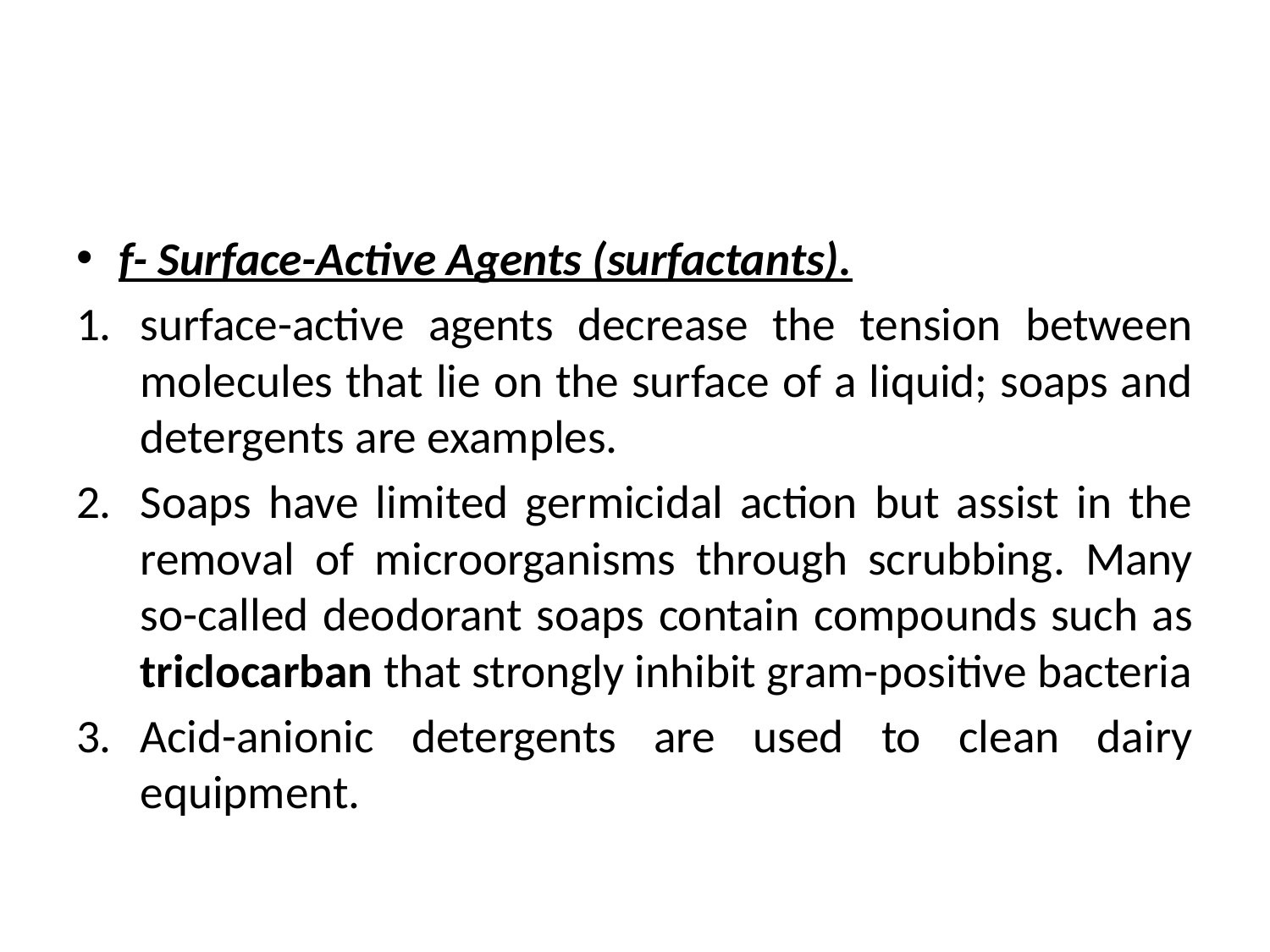

#
f- Surface-Active Agents (surfactants).
surface-active agents decrease the tension between molecules that lie on the surface of a liquid; soaps and detergents are examples.
Soaps have limited germicidal action but assist in the removal of microorganisms through scrubbing. Many so-called deodorant soaps contain compounds such as triclocarban that strongly inhibit gram-positive bacteria
Acid-anionic detergents are used to clean dairy equipment.